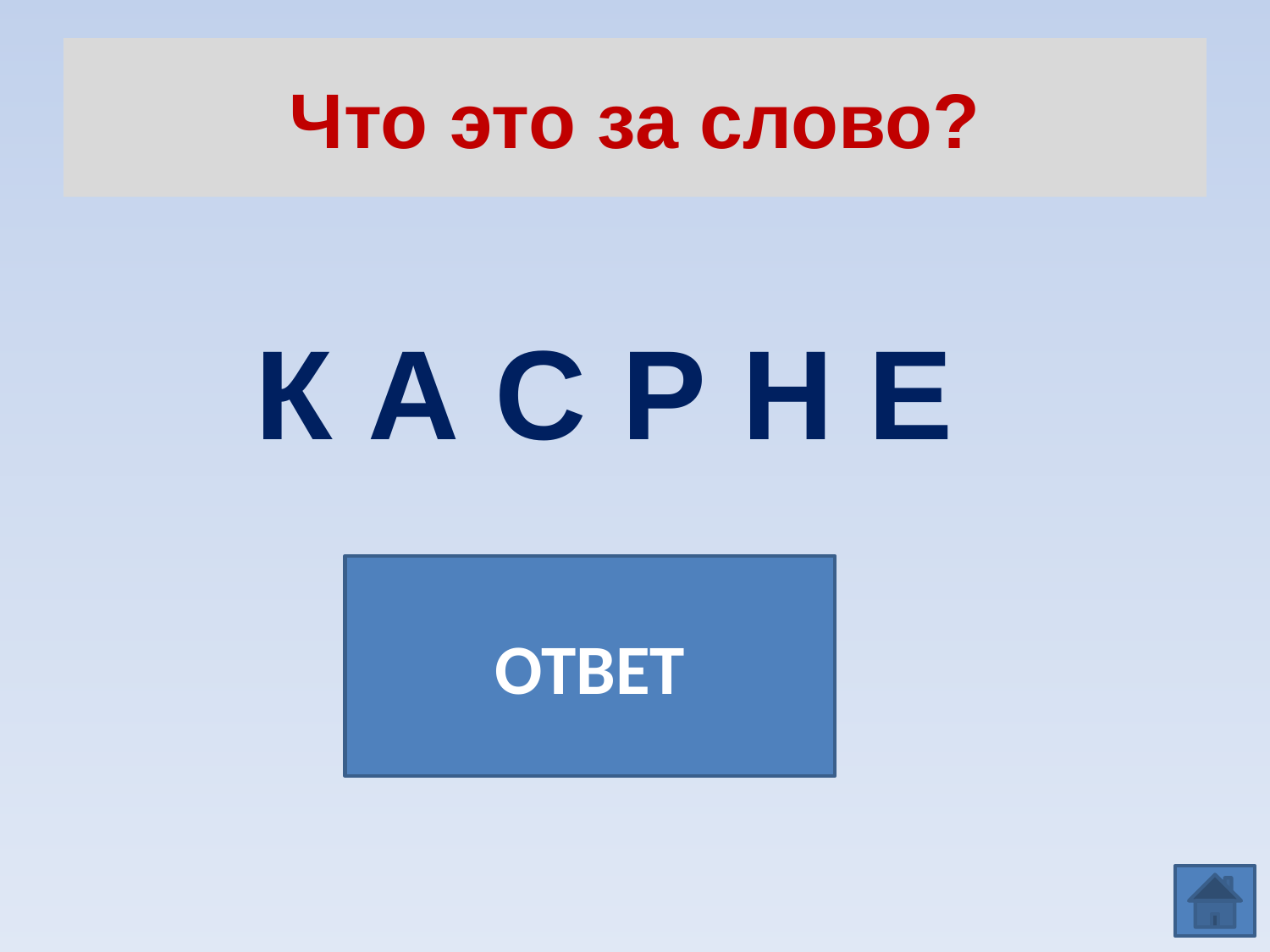

# Что это за слово?
К А С Р Н Е
ОТВЕТ
СКАНЕР